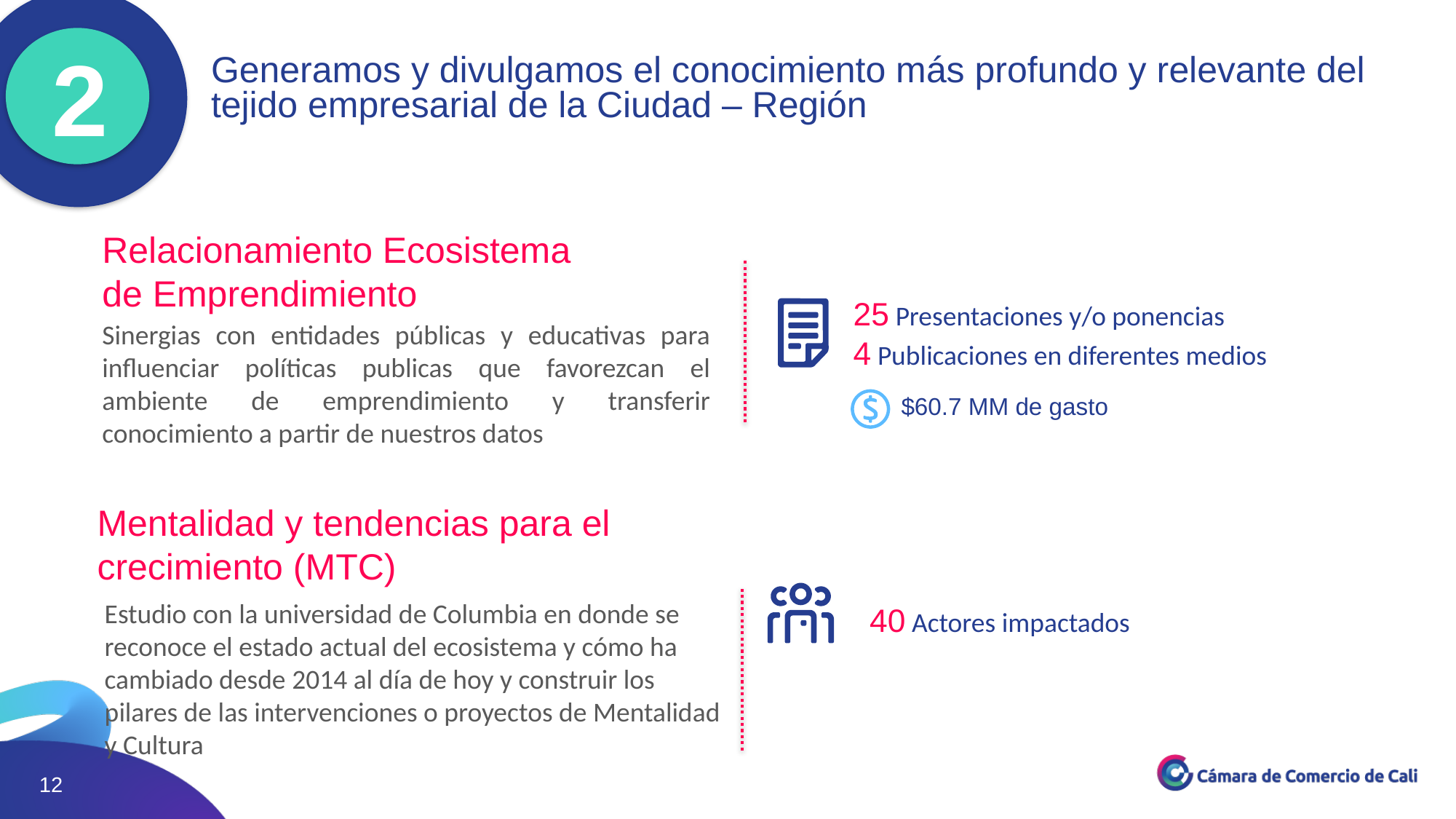

Generamos y divulgamos el conocimiento más profundo y relevante del tejido empresarial de la Ciudad – Región

2
Relacionamiento Ecosistema de Emprendimiento
25 Presentaciones y/o ponencias
4 Publicaciones en diferentes medios

Sinergias con entidades públicas y educativas para influenciar políticas publicas que favorezcan el ambiente de emprendimiento y transferir conocimiento a partir de nuestros datos
$60.7 MM de gasto

Mentalidad y tendencias para el crecimiento (MTC)

Estudio con la universidad de Columbia en donde se reconoce el estado actual del ecosistema y cómo ha cambiado desde 2014 al día de hoy y construir los pilares de las intervenciones o proyectos de Mentalidad y Cultura
40 Actores impactados